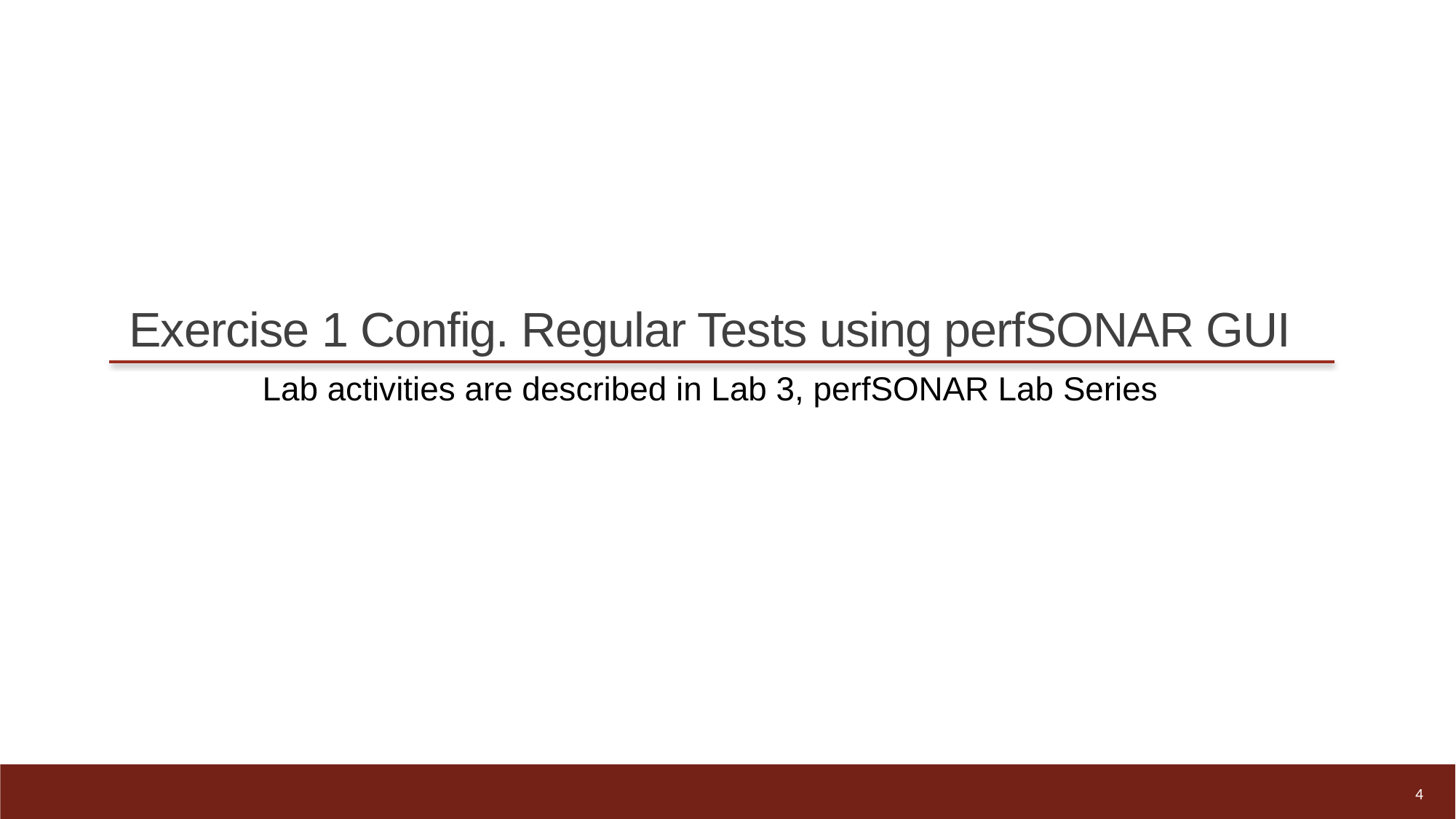

# Exercise 1 Config. Regular Tests using perfSONAR GUI
Lab activities are described in Lab 3, perfSONAR Lab Series

4